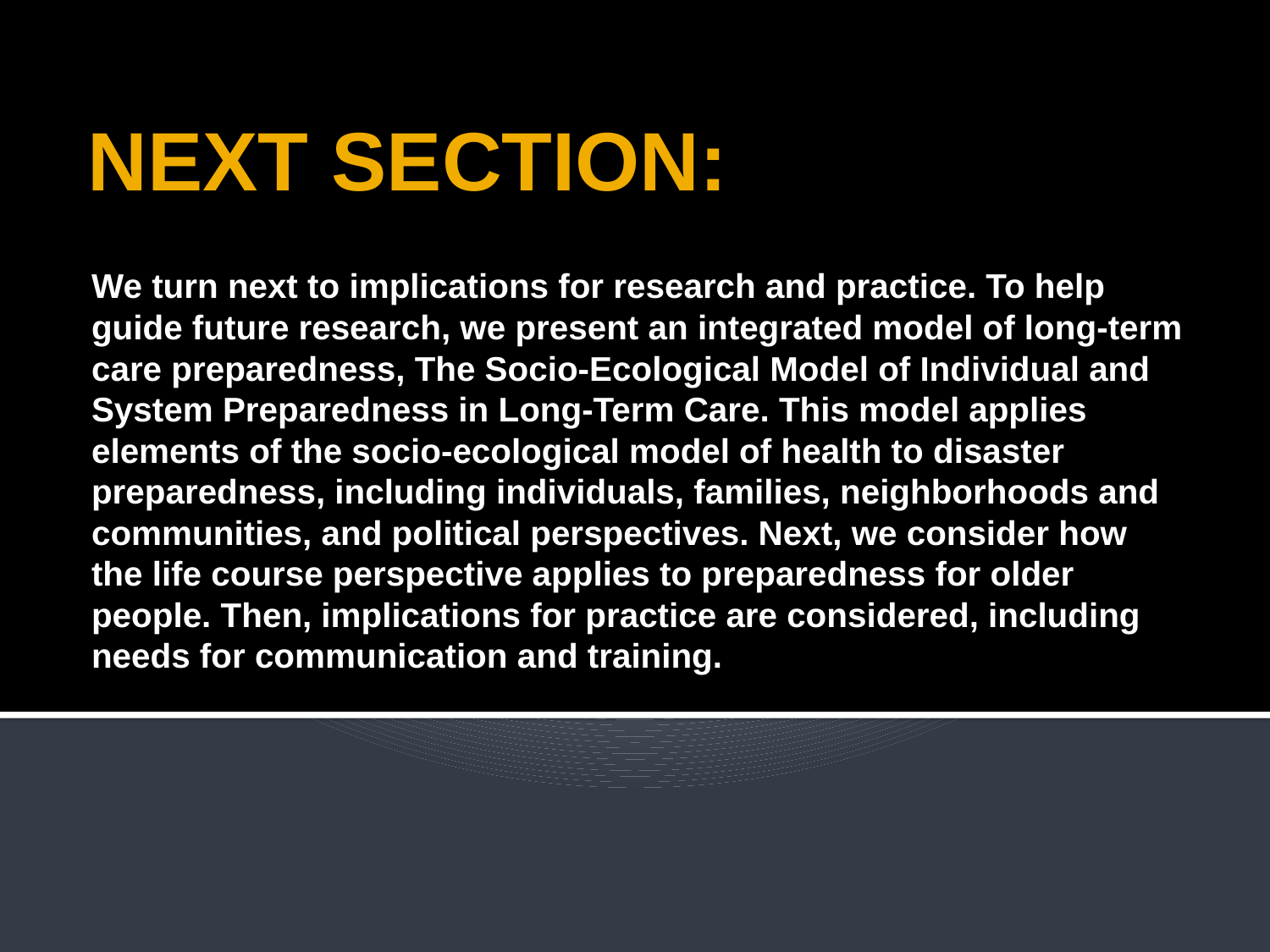

# NEXT SECTION:
We turn next to implications for research and practice. To help guide future research, we present an integrated model of long-term care preparedness, The Socio-Ecological Model of Individual and System Preparedness in Long-Term Care. This model applies elements of the socio-ecological model of health to disaster preparedness, including individuals, families, neighborhoods and communities, and political perspectives. Next, we consider how the life course perspective applies to preparedness for older people. Then, implications for practice are considered, including needs for communication and training.